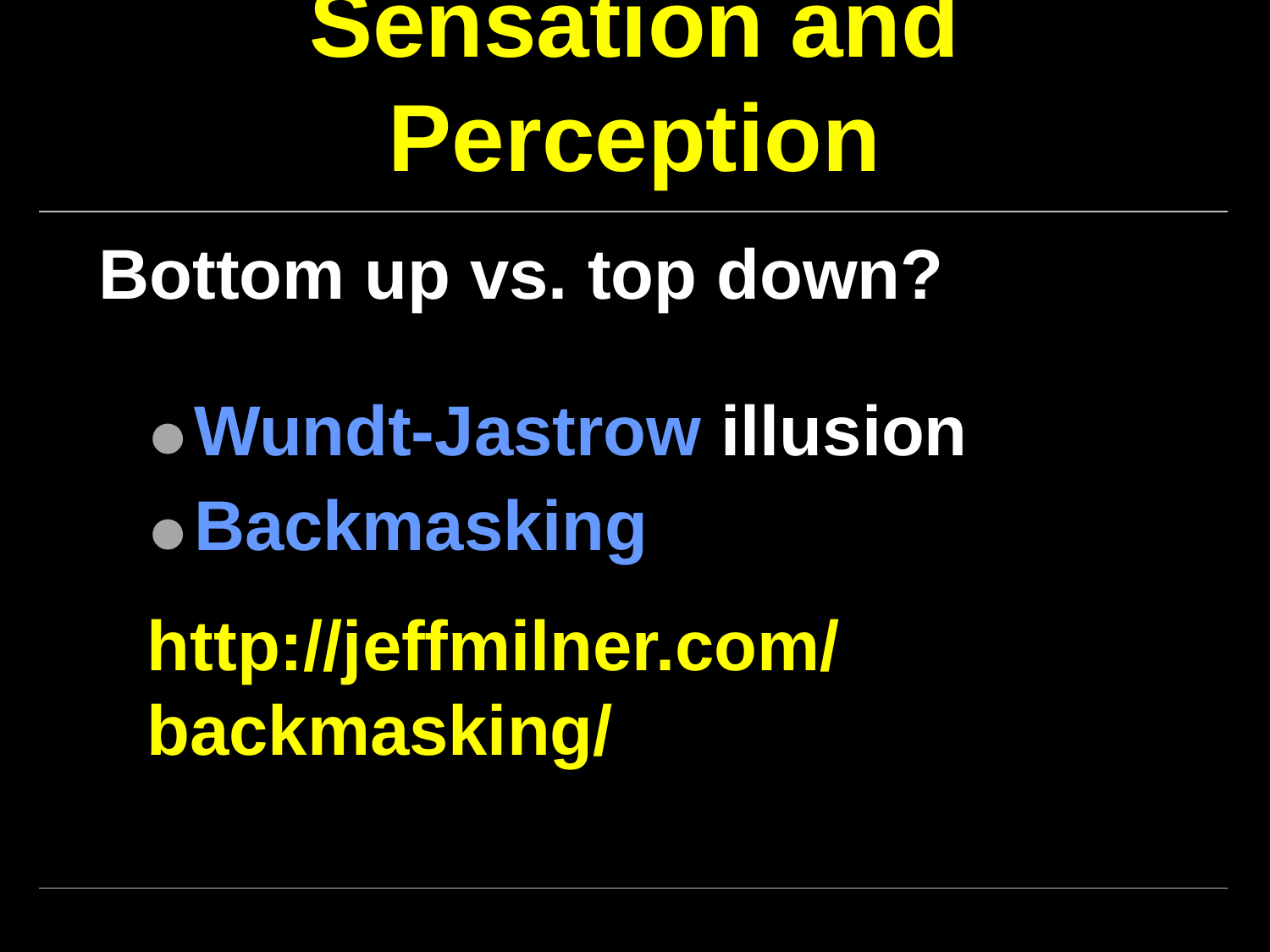

# Sensation and Perception
Bottom up vs. top down?

Wundt-Jastrow illusion
Backmasking
	http://jeffmilner.com/backmasking/